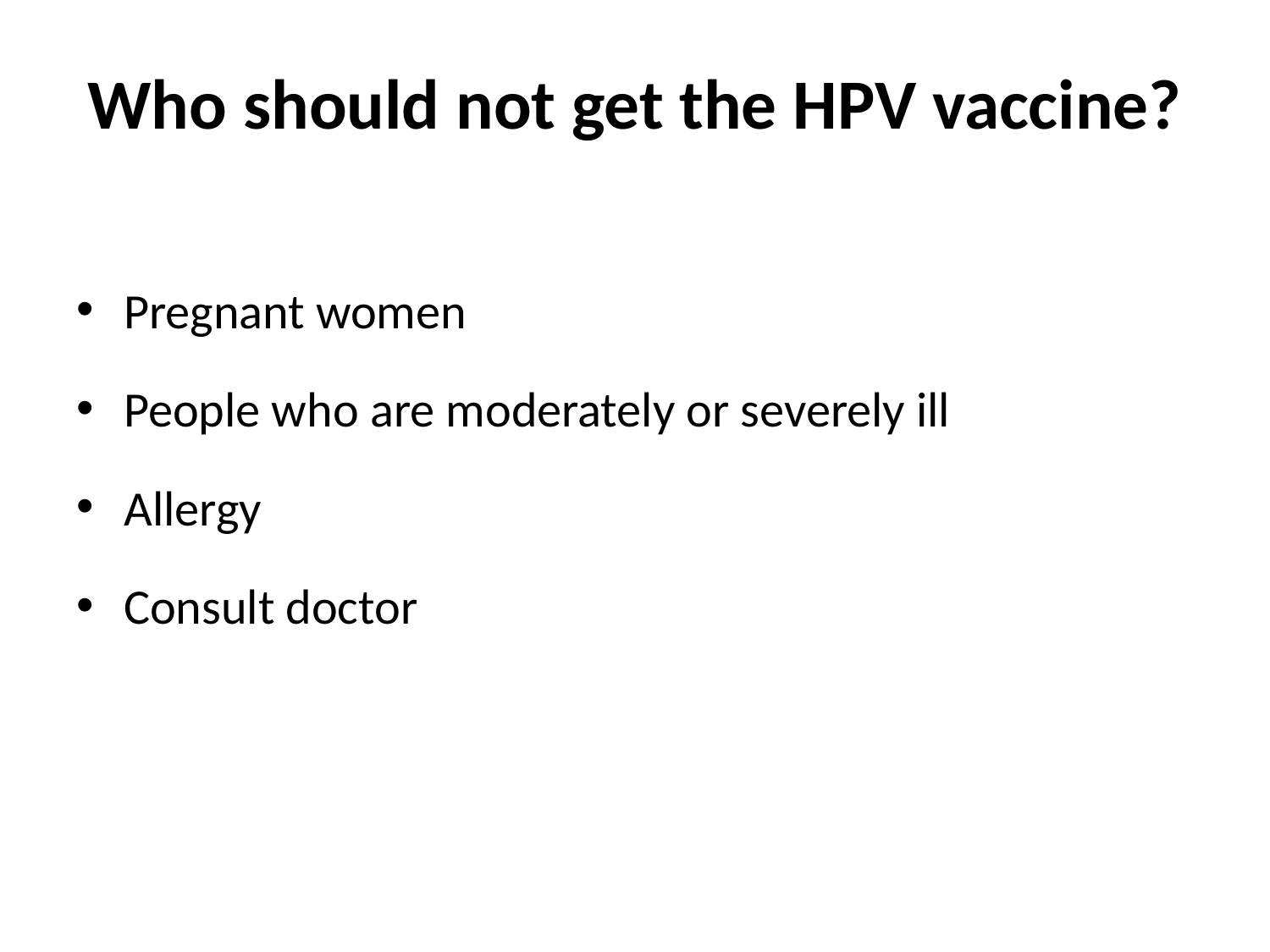

# Who should not get the HPV vaccine?
Pregnant women
People who are moderately or severely ill
Allergy
Consult doctor